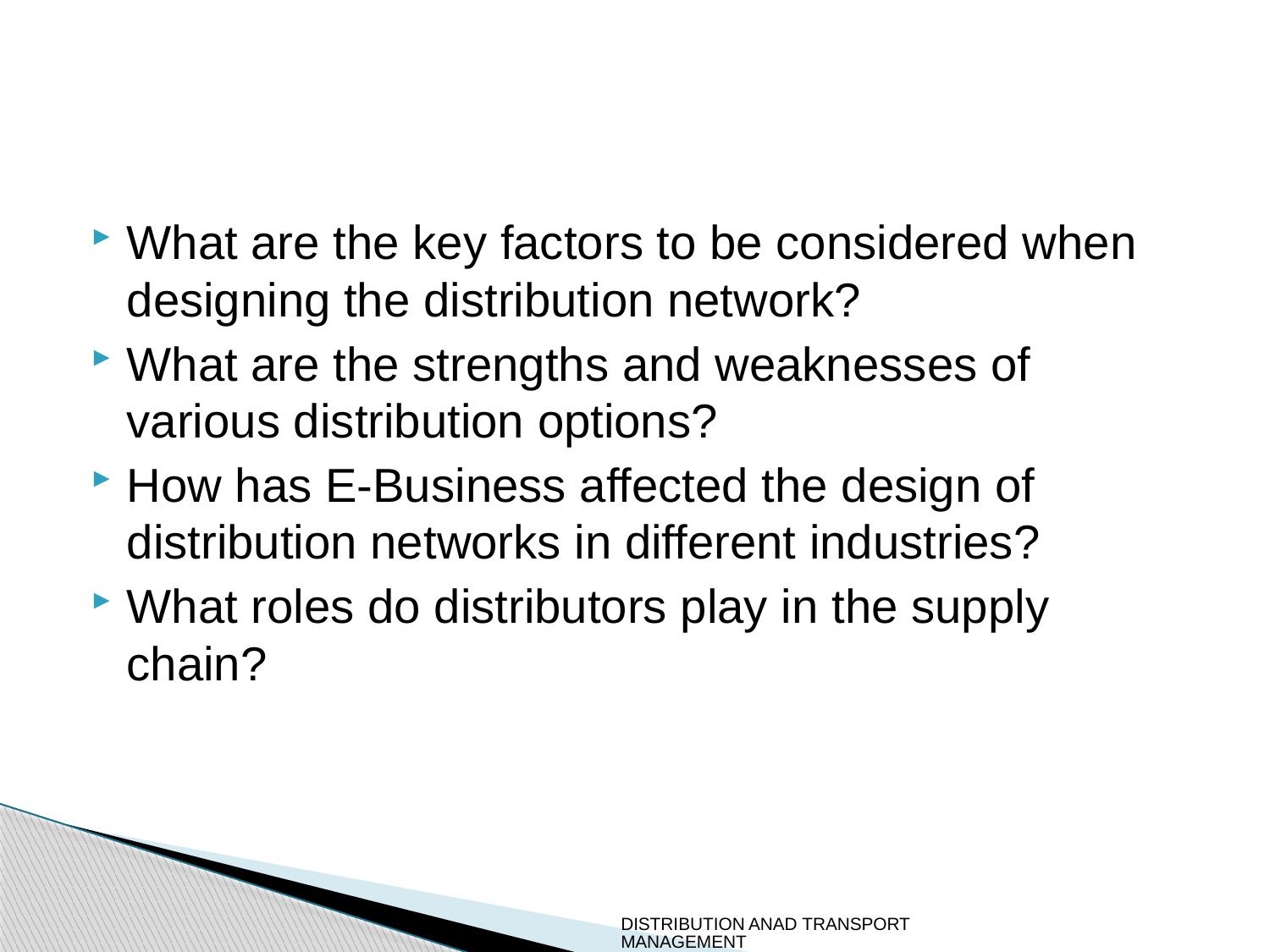

#
What are the key factors to be considered when designing the distribution network?
What are the strengths and weaknesses of various distribution options?
How has E-Business affected the design of distribution networks in different industries?
What roles do distributors play in the supply chain?
DISTRIBUTION ANAD TRANSPORT MANAGEMENT